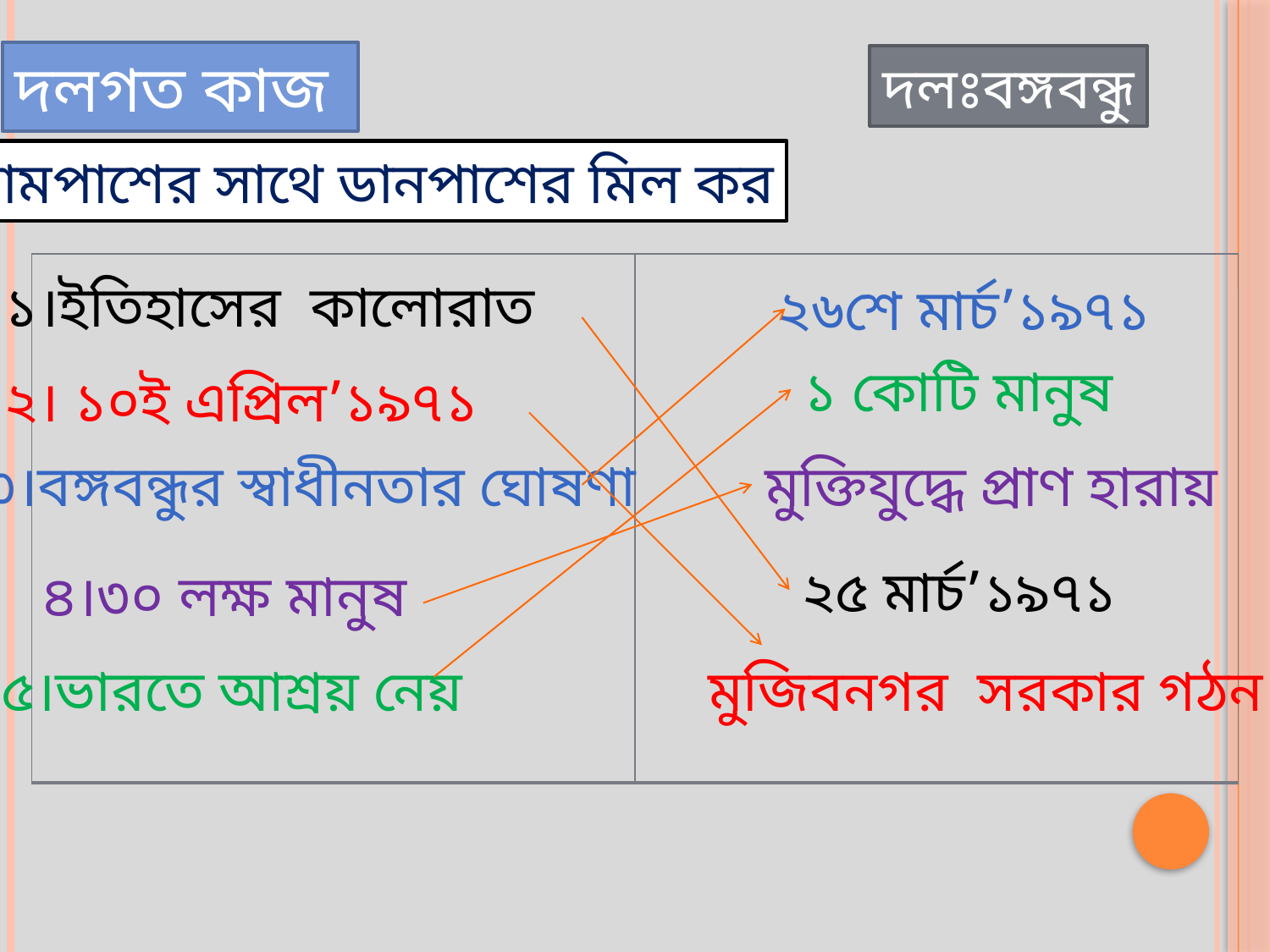

দলগত কাজ
দলঃবঙ্গবন্ধু
বামপাশের সাথে ডানপাশের মিল কর
|  |  |
| --- | --- |
১।ইতিহাসের  কালোরাত
২৬শে মার্চ’১৯৭১
১ কোটি মানুষ
২। ১০ই এপ্রিল’১৯৭১
৩।বঙ্গবন্ধুর স্বাধীনতার ঘোষণা
মুক্তিযুদ্ধে প্রাণ হারায়
২৫ মার্চ’১৯৭১
৪।৩০ লক্ষ মানুষ
৫।ভারতে আশ্রয় নেয়
মুজিবনগর  সরকার গঠন